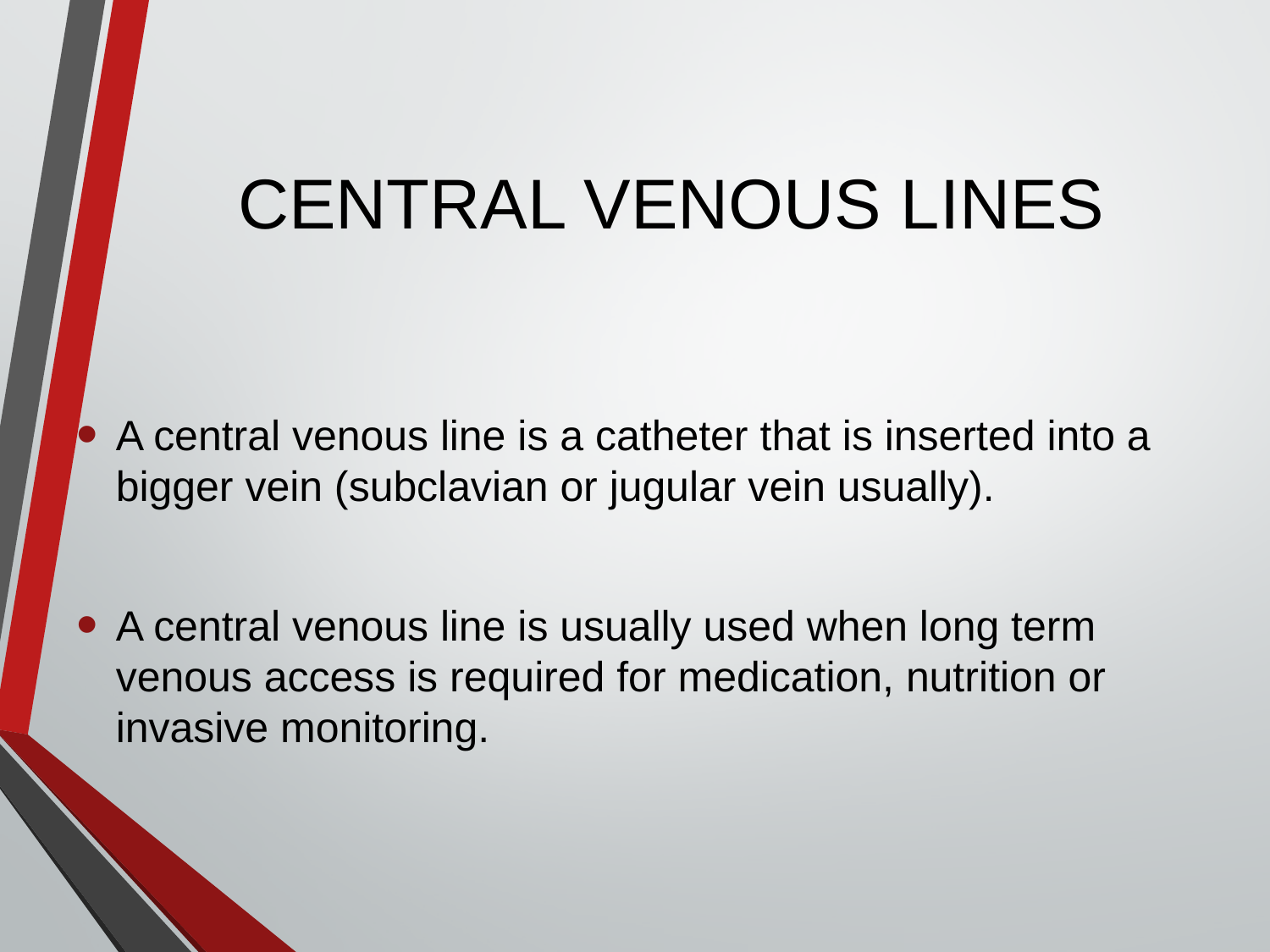

# CENTRAL VENOUS LINES
A central venous line is a catheter that is inserted into a bigger vein (subclavian or jugular vein usually).

A central venous line is usually used when long term venous access is required for medication, nutrition or invasive monitoring.